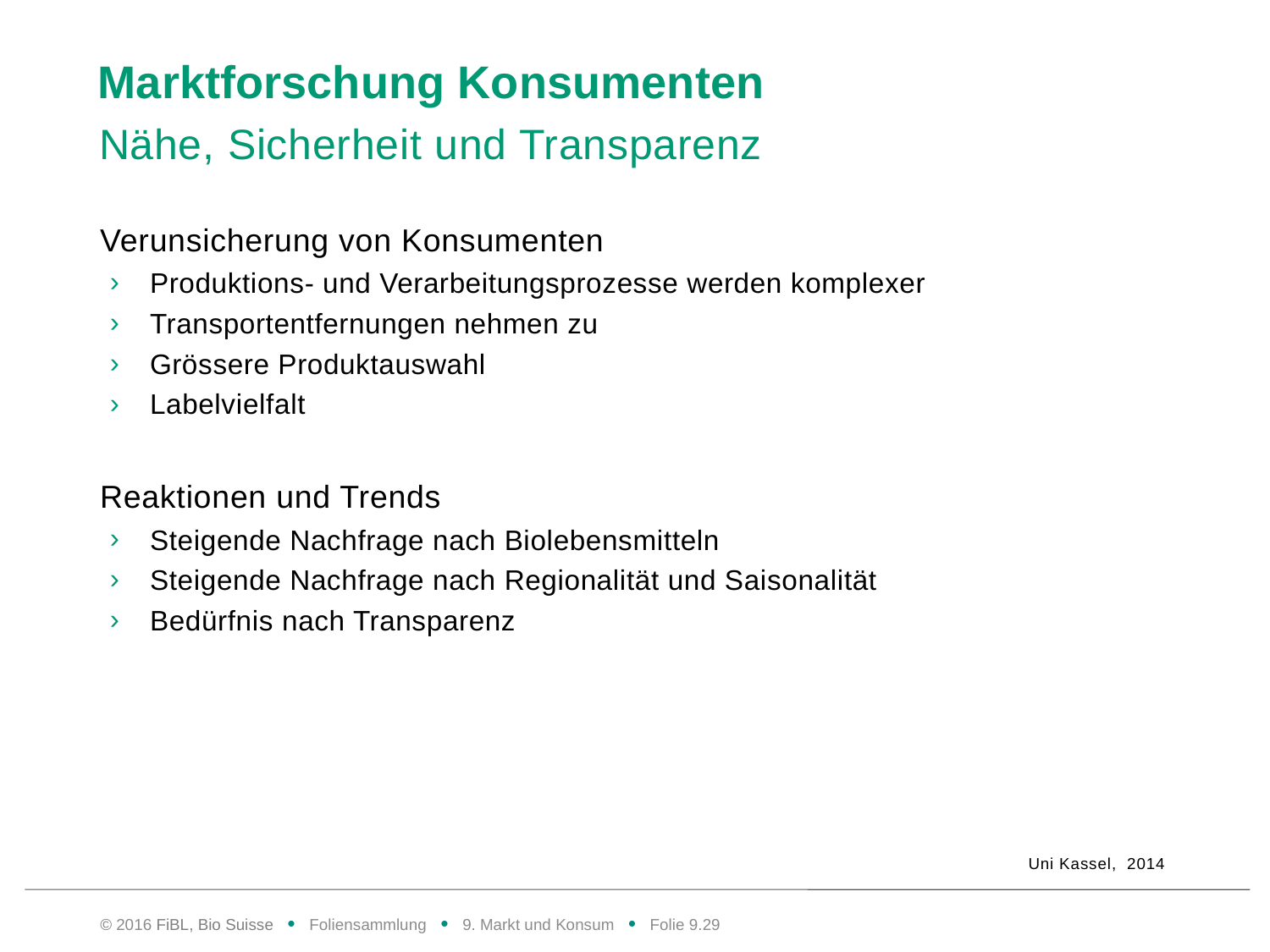

# Marktforschung Konsumenten
Nähe, Sicherheit und Transparenz
Verunsicherung von Konsumenten
Produktions- und Verarbeitungsprozesse werden komplexer
Transportentfernungen nehmen zu
Grössere Produktauswahl
Labelvielfalt

Reaktionen und Trends
Steigende Nachfrage nach Biolebensmitteln
Steigende Nachfrage nach Regionalität und Saisonalität
Bedürfnis nach Transparenz

Uni Kassel,  2014
© 2016 FiBL, Bio Suisse   •   Foliensammlung   •   9. Markt und Konsum   •   Folie 9.29